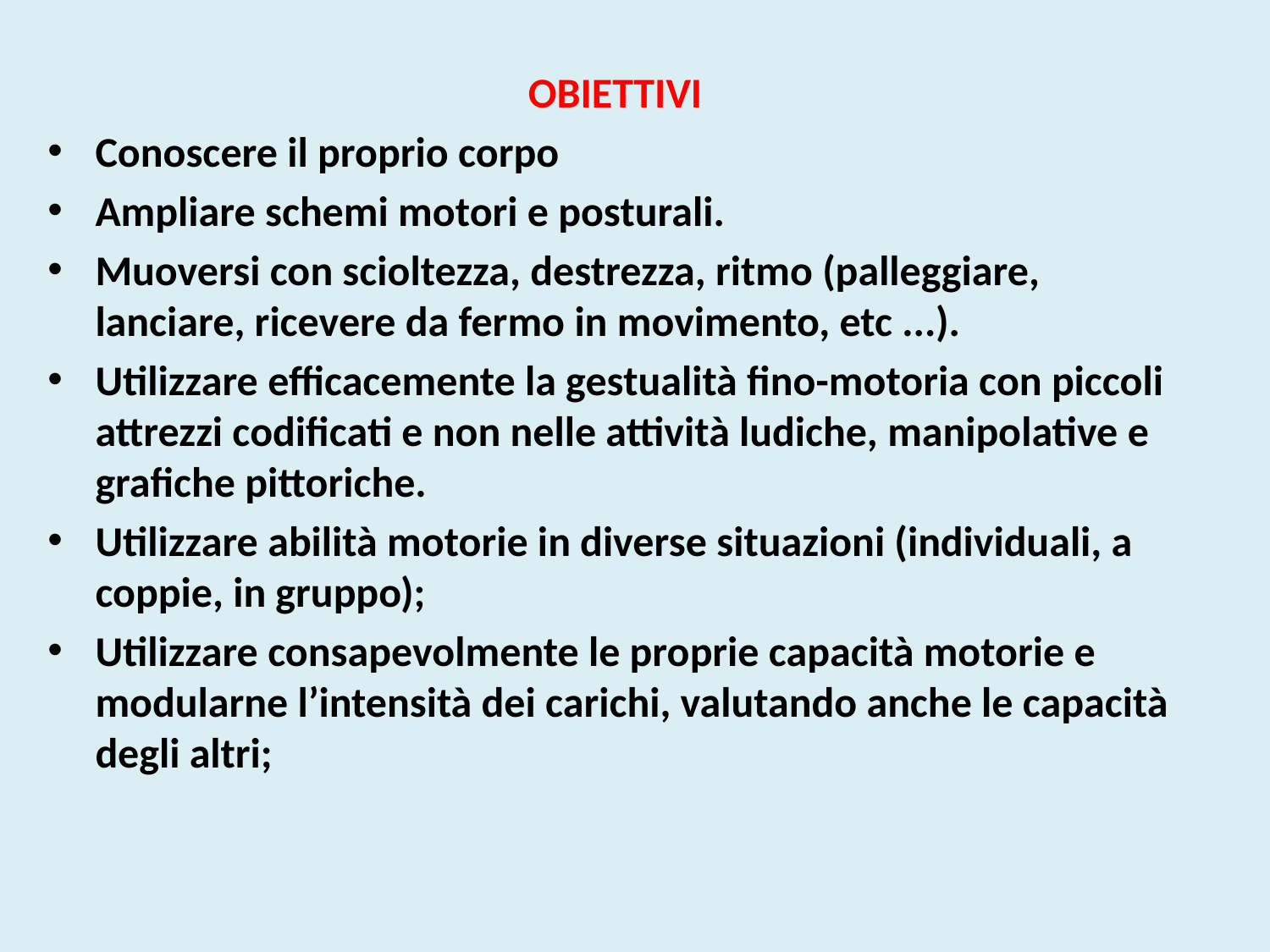

OBIETTIVI
Conoscere il proprio corpo
Ampliare schemi motori e posturali.
Muoversi con scioltezza, destrezza, ritmo (palleggiare, lanciare, ricevere da fermo in movimento, etc ...).
Utilizzare efficacemente la gestualità fino-motoria con piccoli attrezzi codificati e non nelle attività ludiche, manipolative e grafiche pittoriche.
Utilizzare abilità motorie in diverse situazioni (individuali, a coppie, in gruppo);
Utilizzare consapevolmente le proprie capacità motorie e modularne l’intensità dei carichi, valutando anche le capacità degli altri;